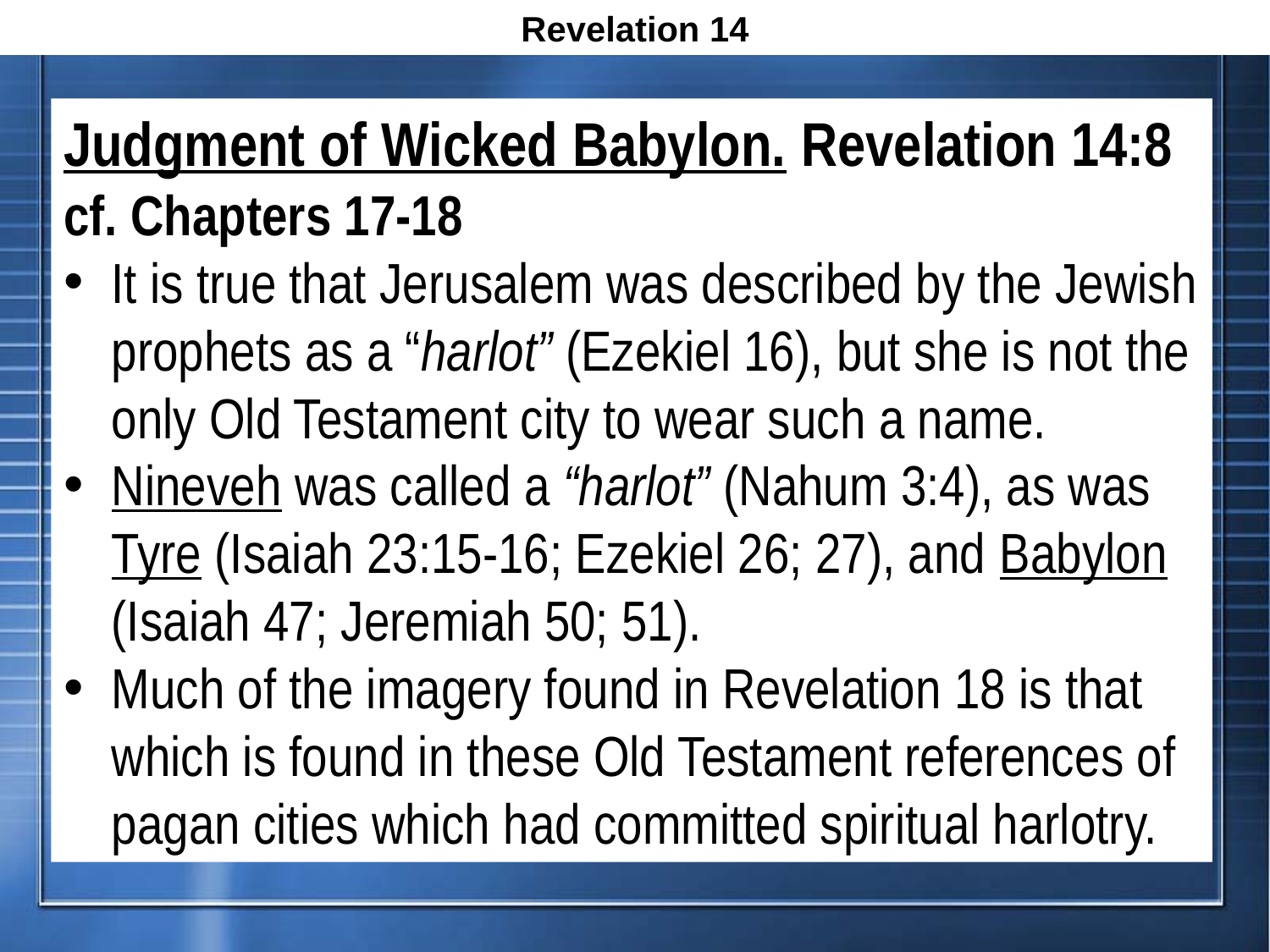

Revelation 14
Judgment of Wicked Babylon. Revelation 14:8
cf. Chapters 17-18
It is true that Jerusalem was described by the Jewish prophets as a “harlot” (Ezekiel 16), but she is not the only Old Testament city to wear such a name.
Nineveh was called a “harlot” (Nahum 3:4), as was Tyre (Isaiah 23:15-16; Ezekiel 26; 27), and Babylon (Isaiah 47; Jeremiah 50; 51).
Much of the imagery found in Revelation 18 is that which is found in these Old Testament references of pagan cities which had committed spiritual harlotry.